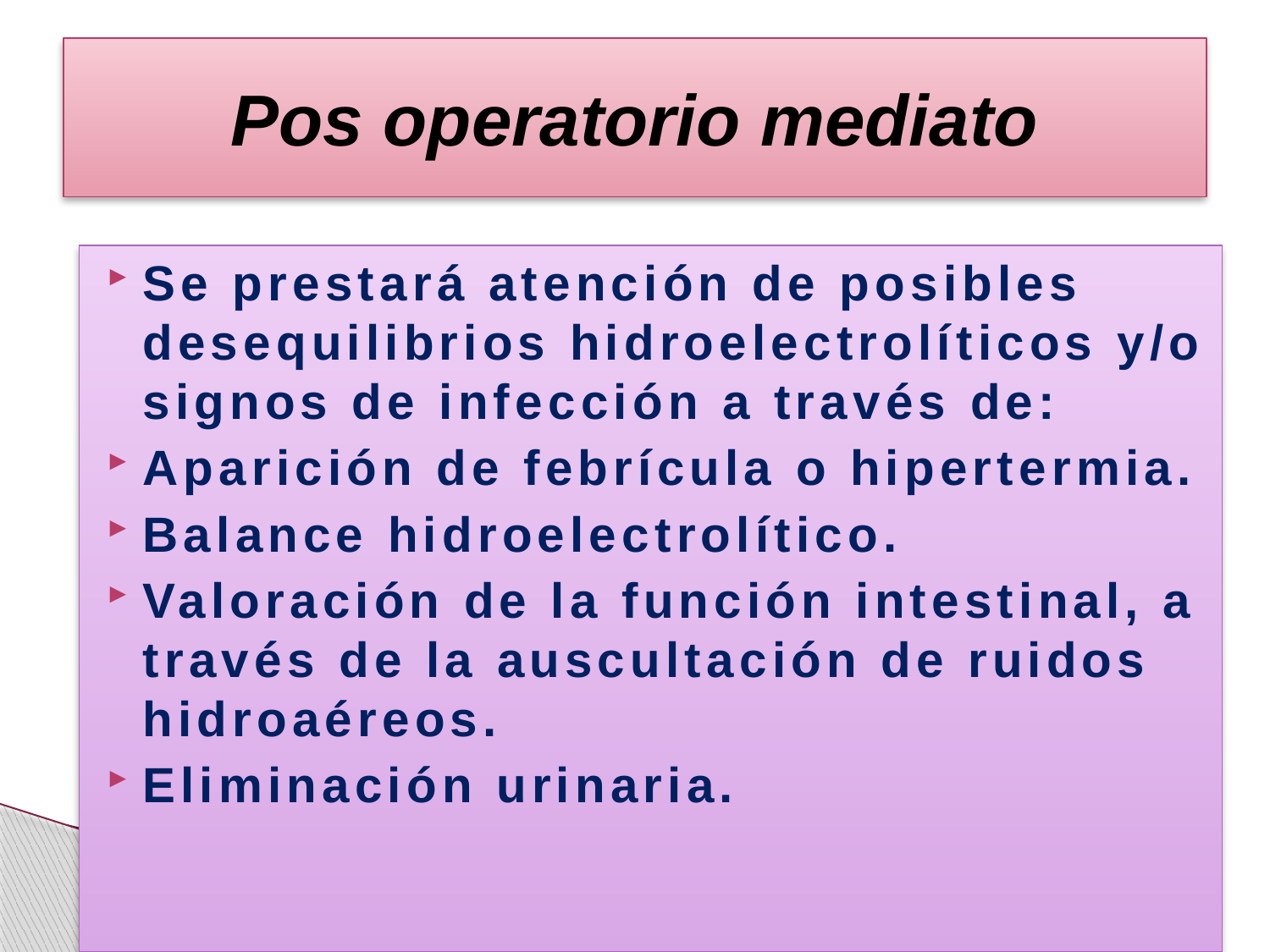

# Pos operatorio mediato
Se prestará atención de posibles desequilibrios hidroelectrolíticos y/o signos de infección a través de:
Aparición de febrícula o hipertermia.
Balance hidroelectrolítico.
Valoración de la función intestinal, a través de la auscultación de ruidos hidroaéreos.
Eliminación urinaria.